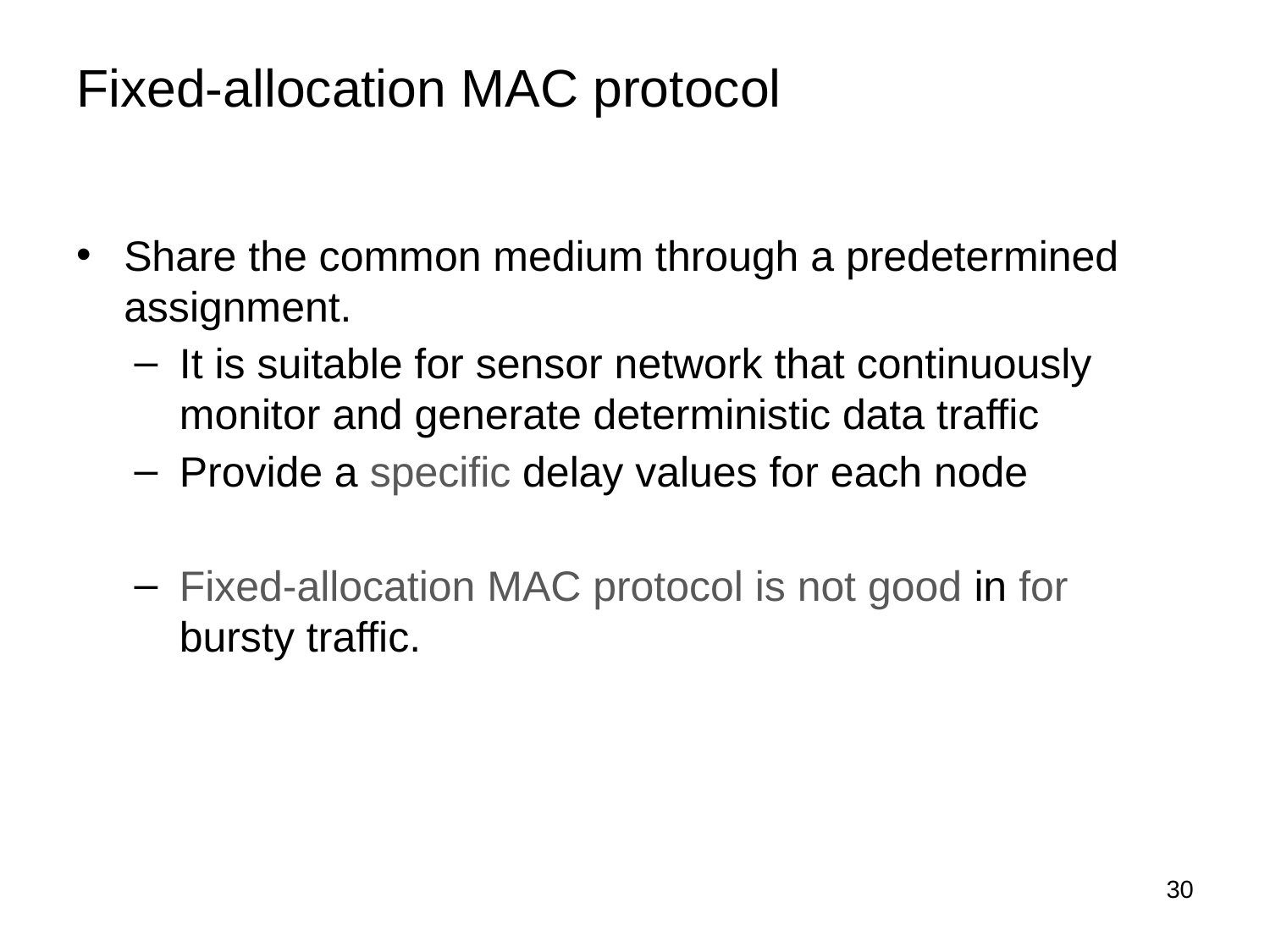

# Fixed-allocation MAC protocol

Share the common medium through a predetermined assignment.
It is suitable for sensor network that continuously monitor and generate deterministic data traffic
Provide a specific delay values for each node

Fixed-allocation MAC protocol is not good in for bursty traffic.
30